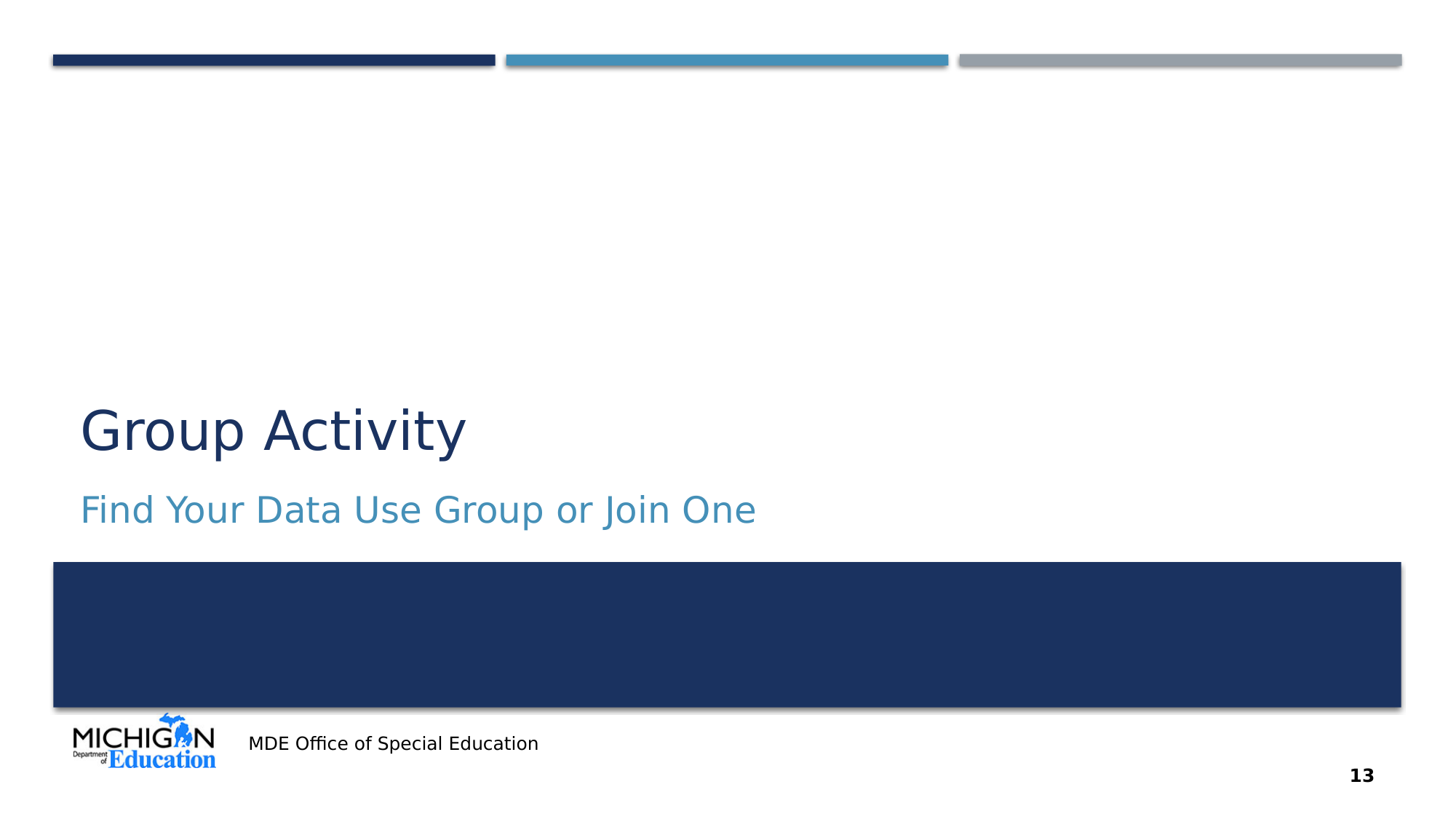

# Group Activity
Find Your Data Use Group or Join One
MDE Office of Special Education
13